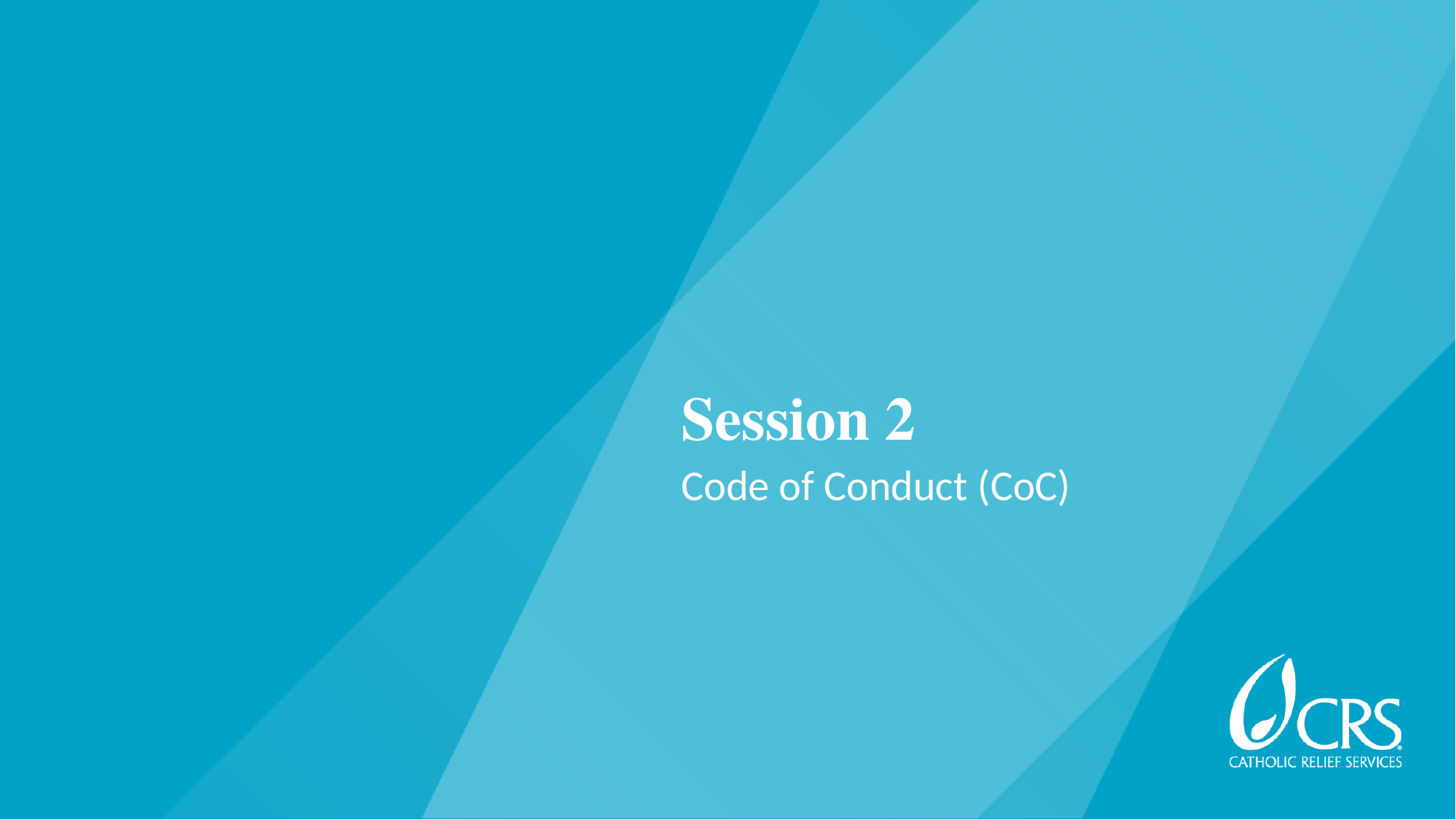

# Session 2
Code of Conduct (CoC)